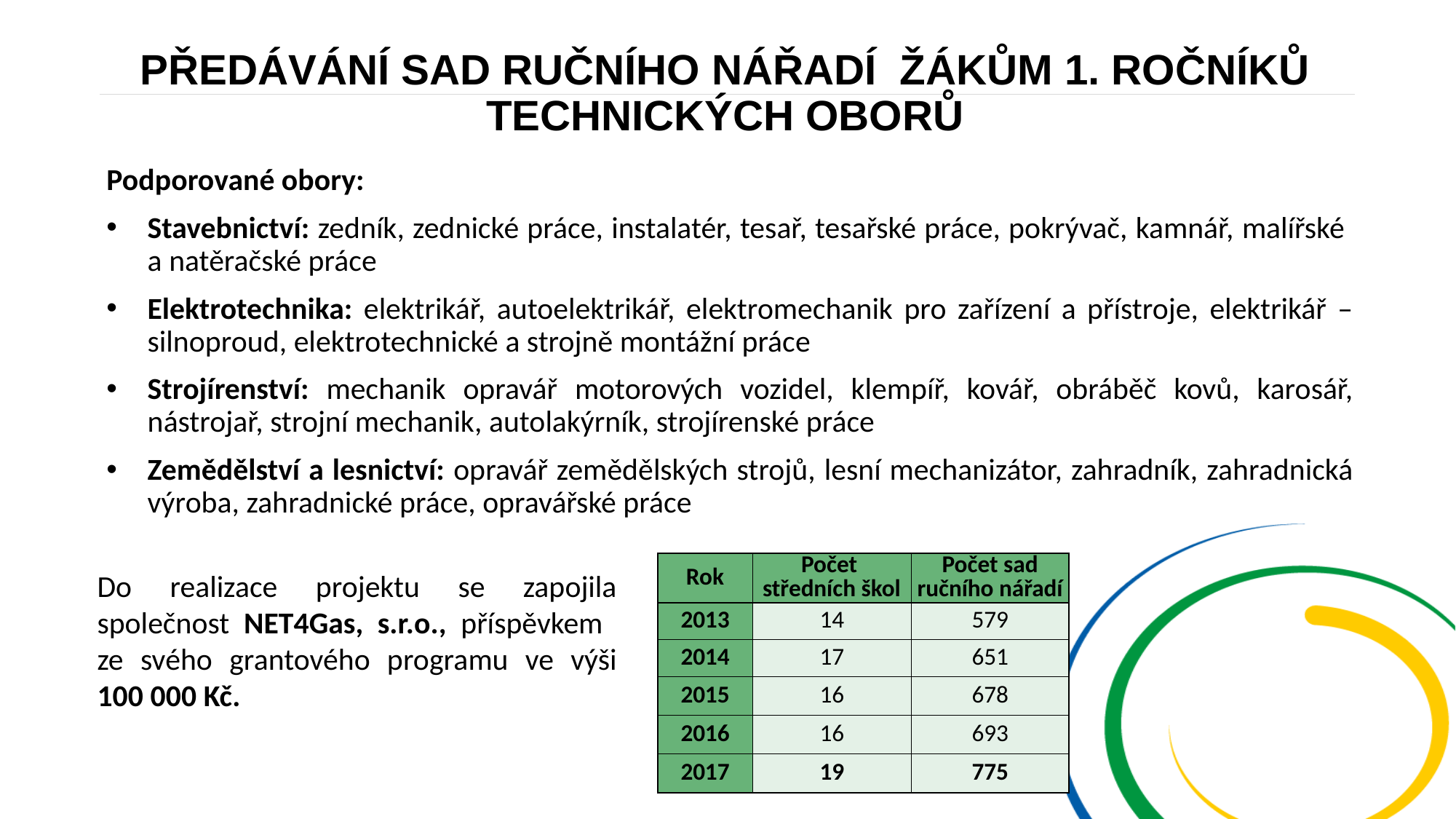

PŘEDÁVÁNÍ SAD RUČNÍHO NÁŘADÍ  ŽÁKŮM 1. ROČNÍKŮ TECHNICKÝCH OBORŮ
Podporované obory:
Stavebnictví: zedník, zednické práce, instalatér, tesař, tesařské práce, pokrývač, kamnář, malířské
a natěračské práce
Elektrotechnika: elektrikář, autoelektrikář, elektromechanik pro zařízení a přístroje, elektrikář – silnoproud, elektrotechnické a strojně montážní práce
Strojírenství: mechanik opravář motorových vozidel, klempíř, kovář, obráběč kovů, karosář, nástrojař, strojní mechanik, autolakýrník, strojírenské práce
Zemědělství a lesnictví: opravář zemědělských strojů, lesní mechanizátor, zahradník, zahradnická výroba, zahradnické práce, opravářské práce

| Rok | Počet středních škol | Počet sad ručního nářadí |
| --- | --- | --- |
| 2013 | 14 | 579 |
| 2014 | 17 | 651 |
| 2015 | 16 | 678 |
| 2016 | 16 | 693 |
| 2017 | 19 | 775 |
Do realizace projektu se zapojila společnost NET4Gas, s.r.o., příspěvkem
ze svého grantového programu ve výši 100 000 Kč.